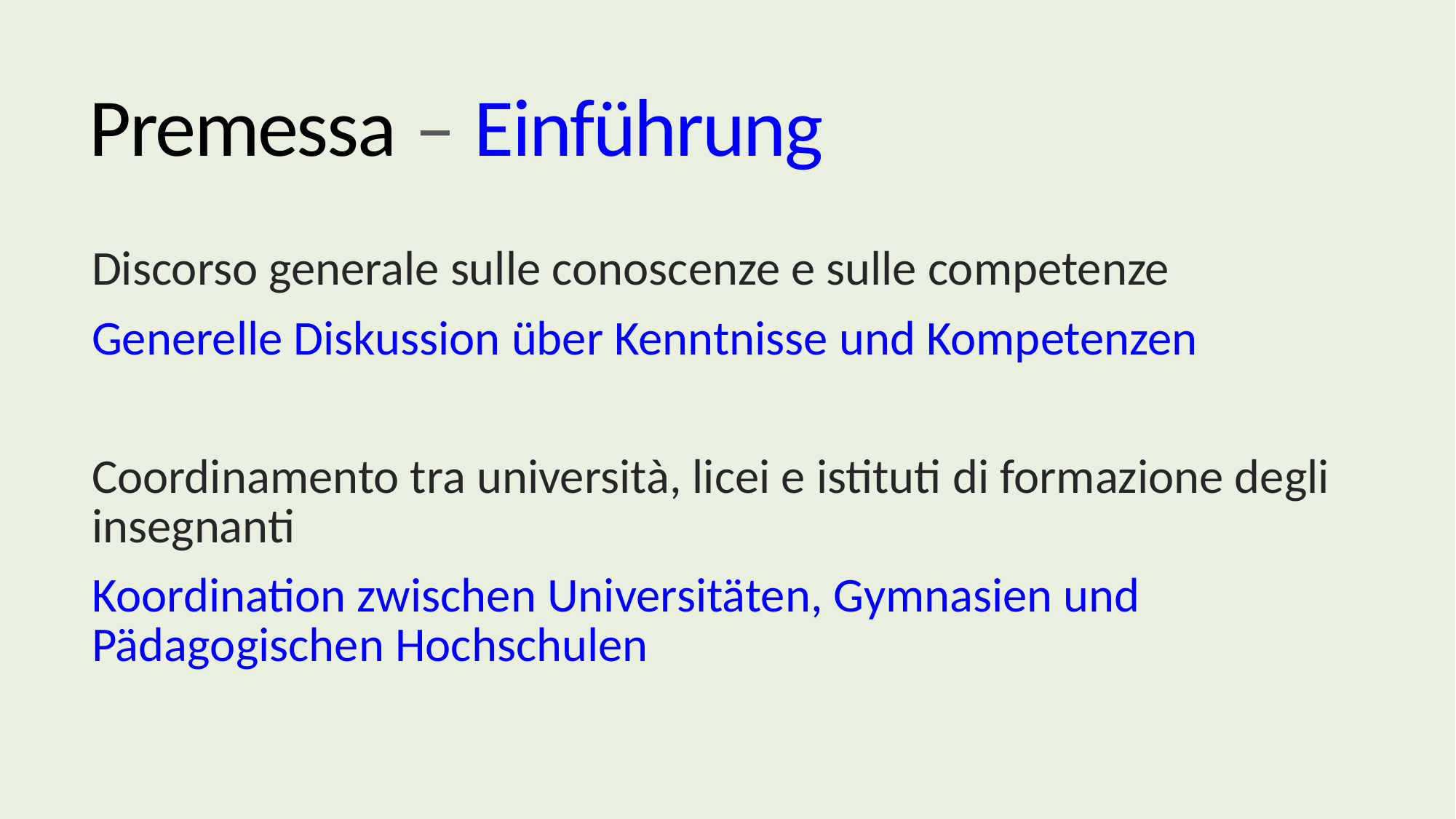

# Premessa – Einführung
Discorso generale sulle conoscenze e sulle competenze
Generelle Diskussion über Kenntnisse und Kompetenzen

Coordinamento tra università, licei e istituti di formazione degli insegnanti
Koordination zwischen Universitäten, Gymnasien und Pädagogischen Hochschulen